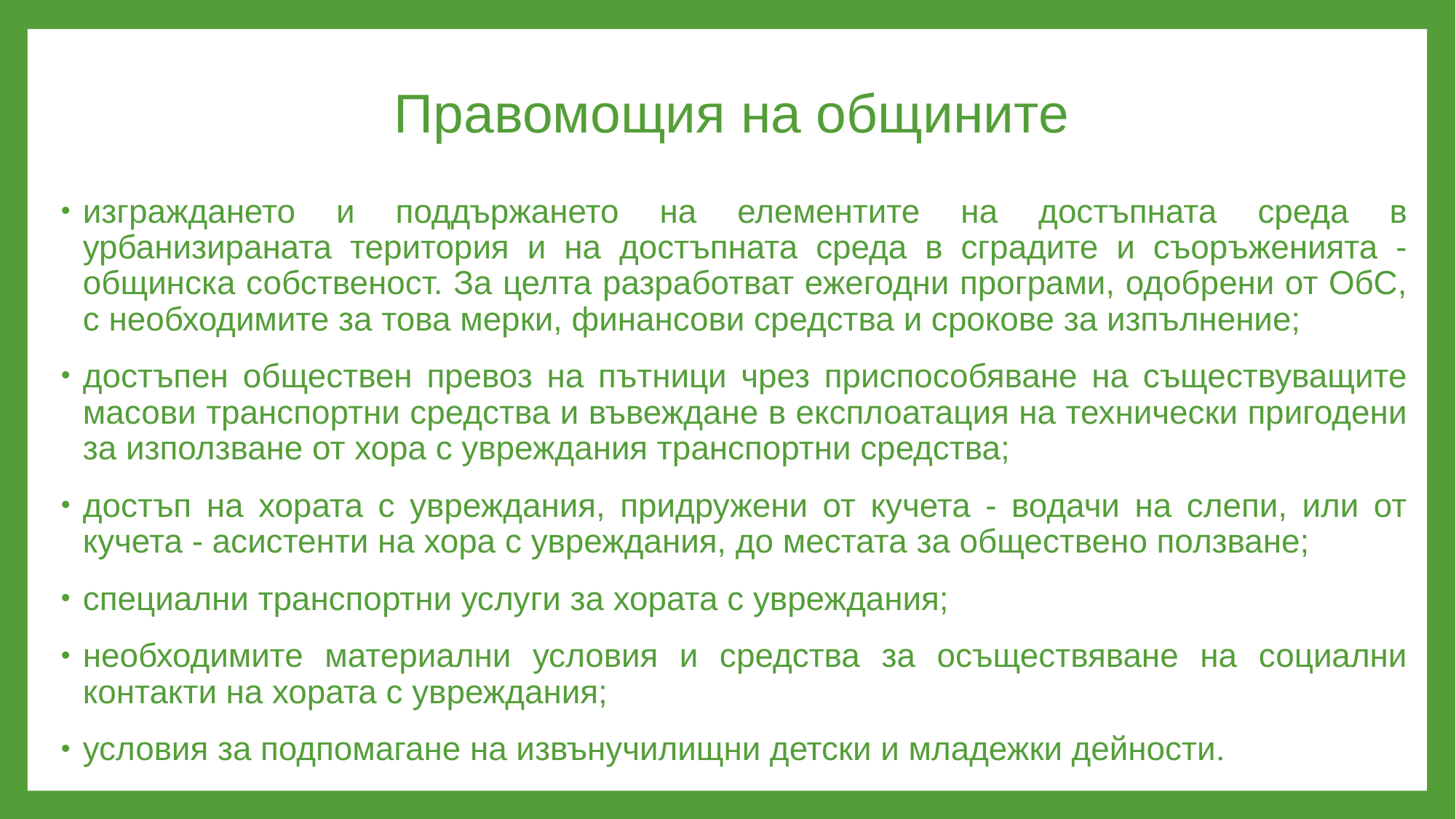

# Правомощия на общините
изграждането и поддържането на елементите на достъпната среда в урбанизираната територия и на достъпната среда в сградите и съоръженията - общинска собственост. За целта разработват ежегодни програми, одобрени от ОбС, с необходимите за това мерки, финансови средства и срокове за изпълнение;
достъпен обществен превоз на пътници чрез приспособяване на съществуващите масови транспортни средства и въвеждане в експлоатация на технически пригодени за използване от хора с увреждания транспортни средства;
достъп на хората с увреждания, придружени от кучета - водачи на слепи, или от кучета - асистенти на хора с увреждания, до местата за обществено ползване;
специални транспортни услуги за хората с увреждания;
необходимите материални условия и средства за осъществяване на социални контакти на хората с увреждания;
условия за подпомагане на извънучилищни детски и младежки дейности.